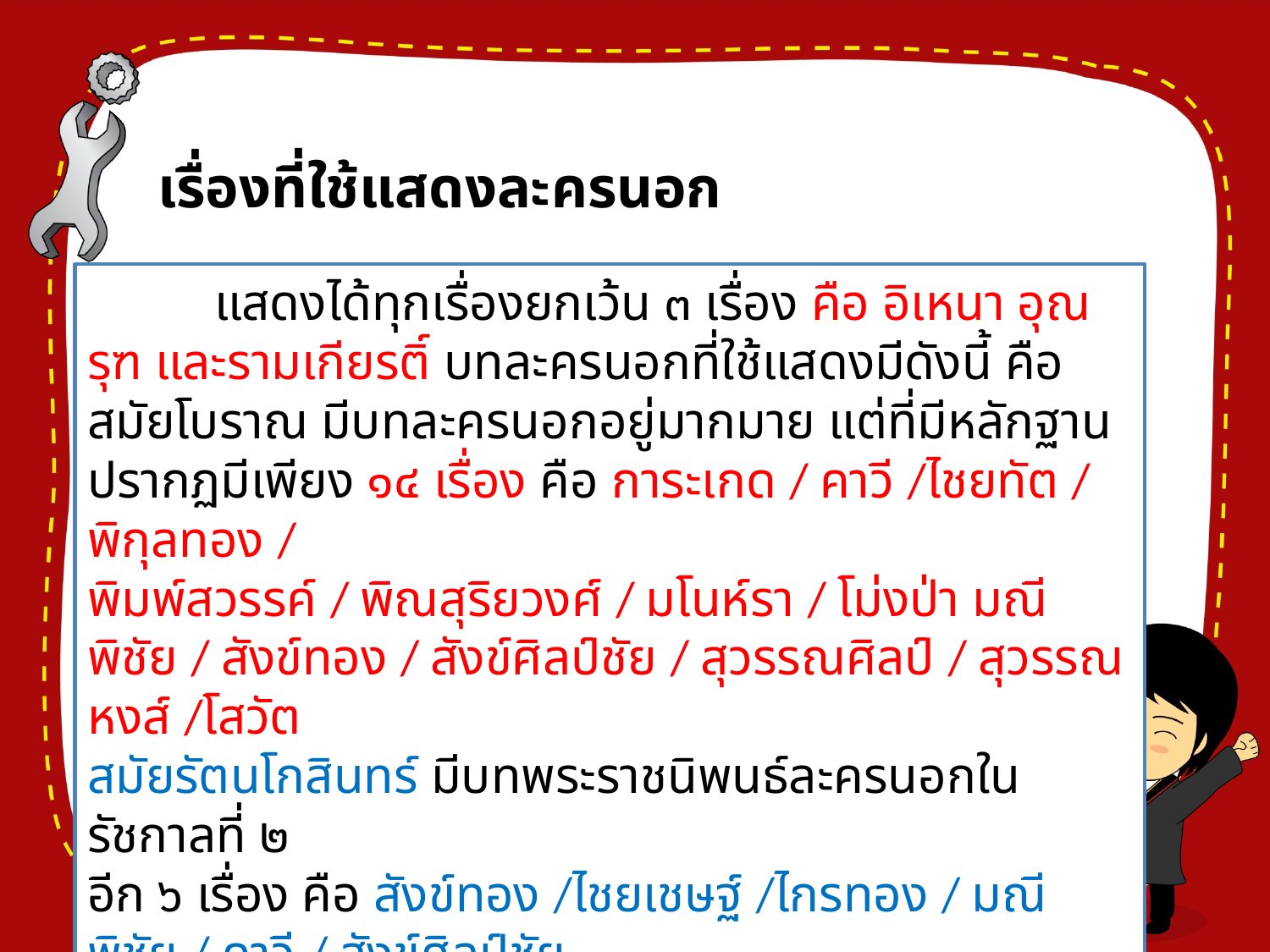

# เรื่องที่ใช้แสดงละครนอก
	แสดงได้ทุกเรื่องยกเว้น ๓ เรื่อง คือ อิเหนา อุณรุฑ และรามเกียรติ์ บทละครนอกที่ใช้แสดงมีดังนี้ คือ สมัยโบราณ มีบทละครนอกอยู่มากมาย แต่ที่มีหลักฐานปรากฏมีเพียง ๑๔ เรื่อง คือ การะเกด / คาวี /ไชยทัต / พิกุลทอง /
พิมพ์สวรรค์ / พิณสุริยวงศ์ / มโนห์รา / โม่งป่า มณีพิชัย / สังข์ทอง / สังข์ศิลป์ชัย / สุวรรณศิลป์ / สุวรรณหงส์ /โสวัต 
สมัยรัตนโกสินทร์ มีบทพระราชนิพนธ์ละครนอกในรัชกาลที่ ๒
อีก ๖ เรื่อง คือ สังข์ทอง /ไชยเชษฐ์ /ไกรทอง / มณีพิชัย / คาวี / สังข์ศิลป์ชัย